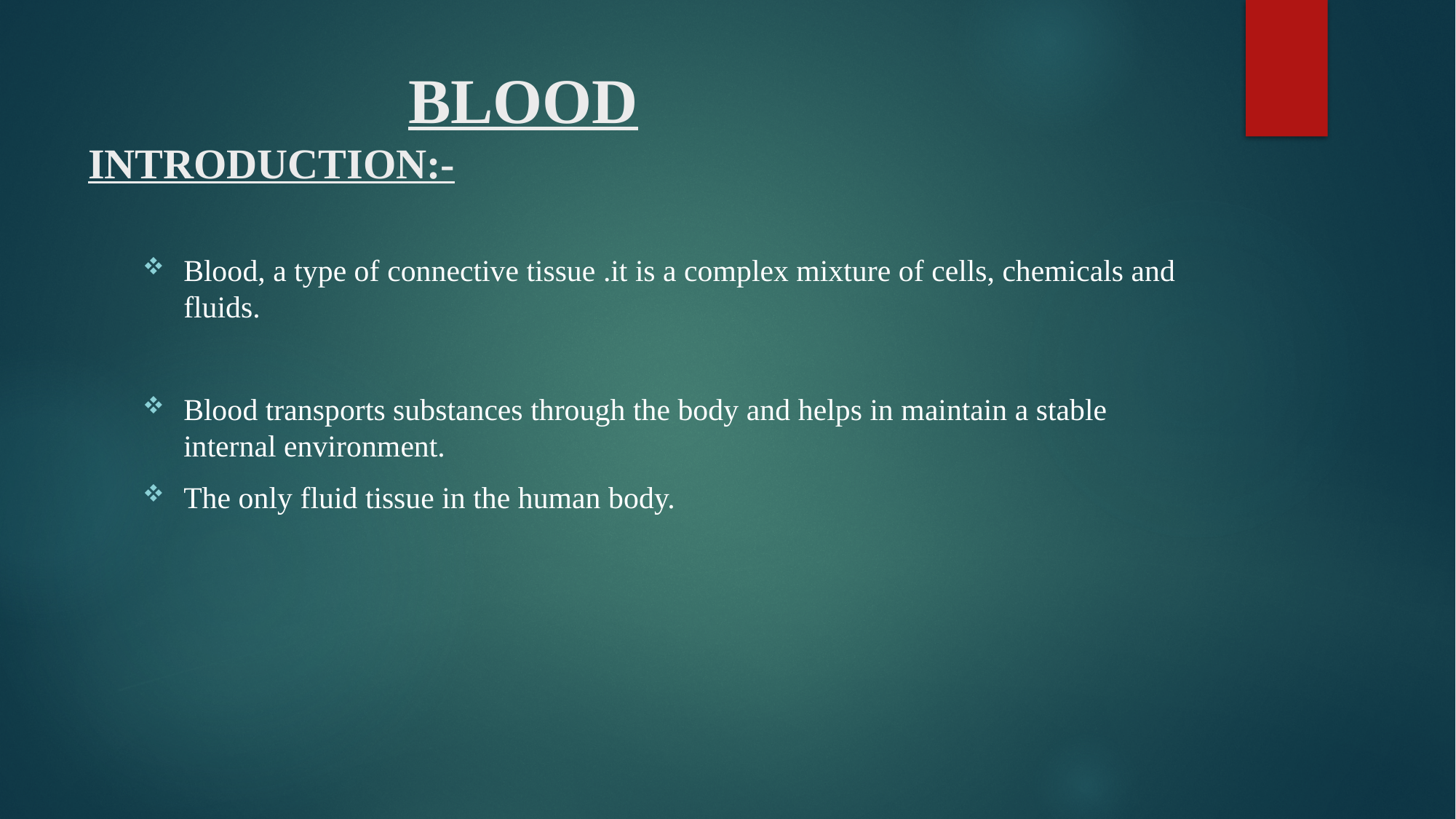

# BLOOD INTRODUCTION:-
Blood, a type of connective tissue .it is a complex mixture of cells, chemicals and fluids.

Blood transports substances through the body and helps in maintain a stable internal environment.
The only fluid tissue in the human body.